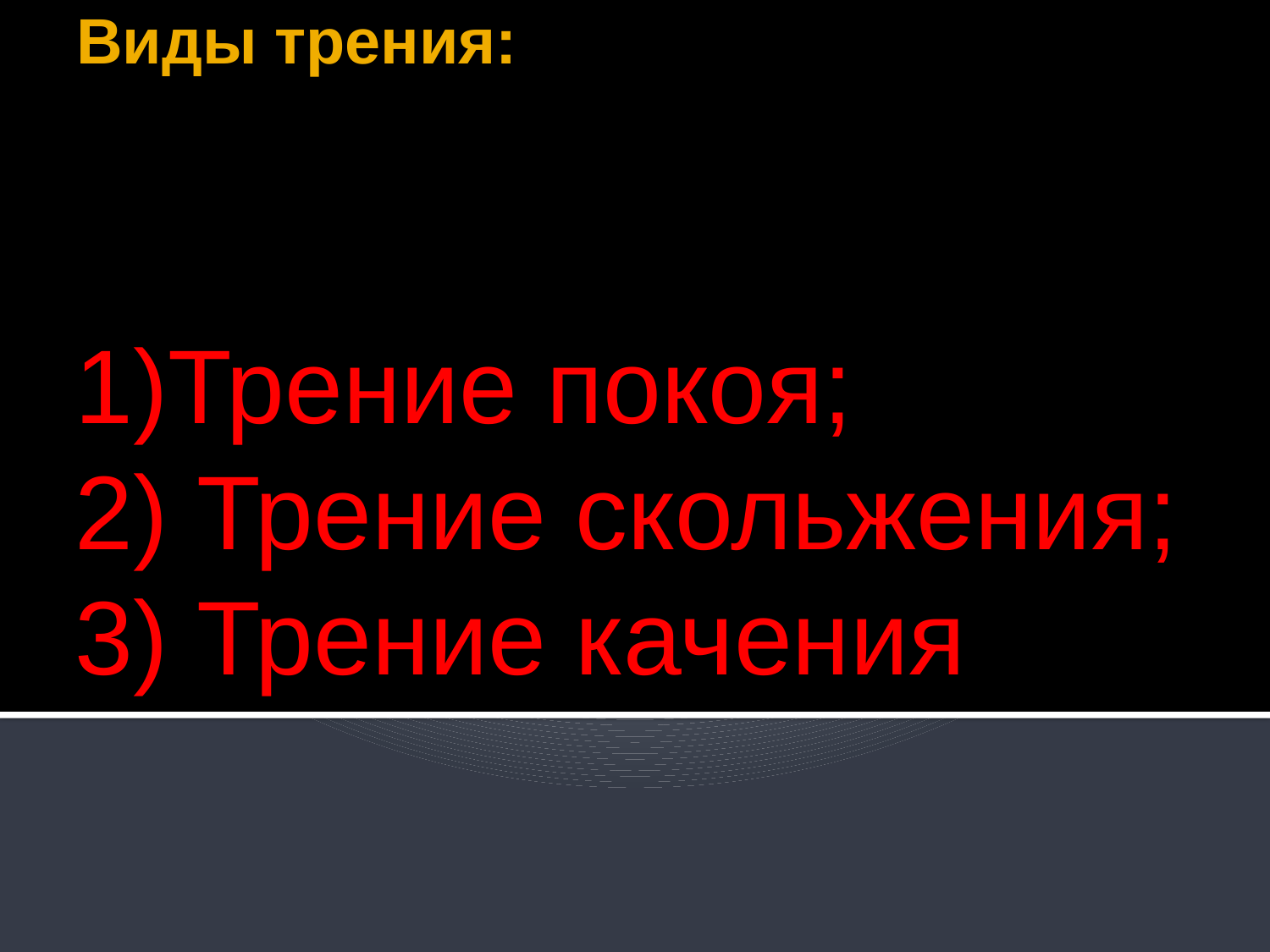

# Виды трения:
  1)Трение покоя;
  2) Трение скольжения;
  3) Трение качения